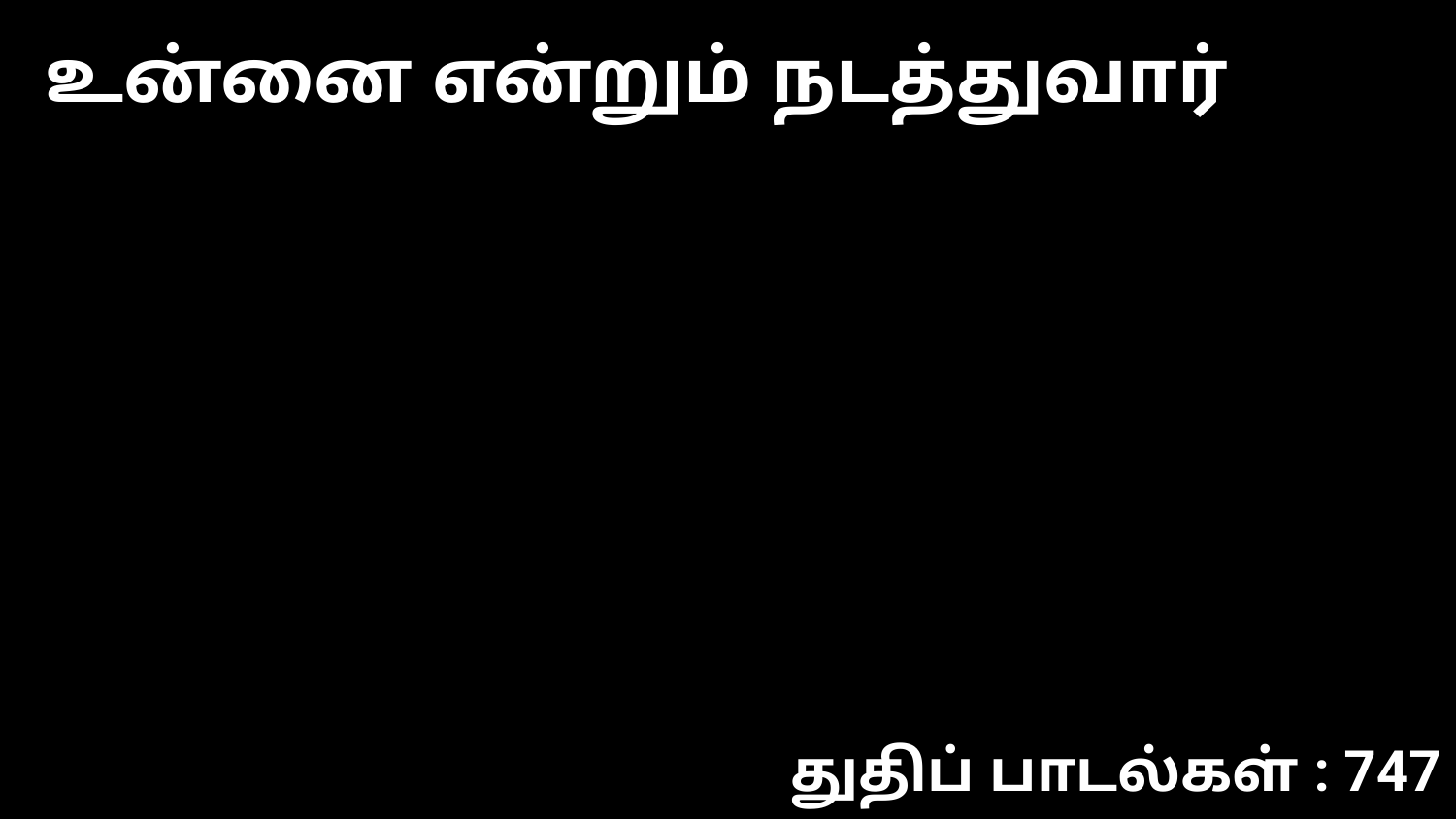

உன்னை என்றும் நடத்துவார்
துதிப் பாடல்கள் : 747